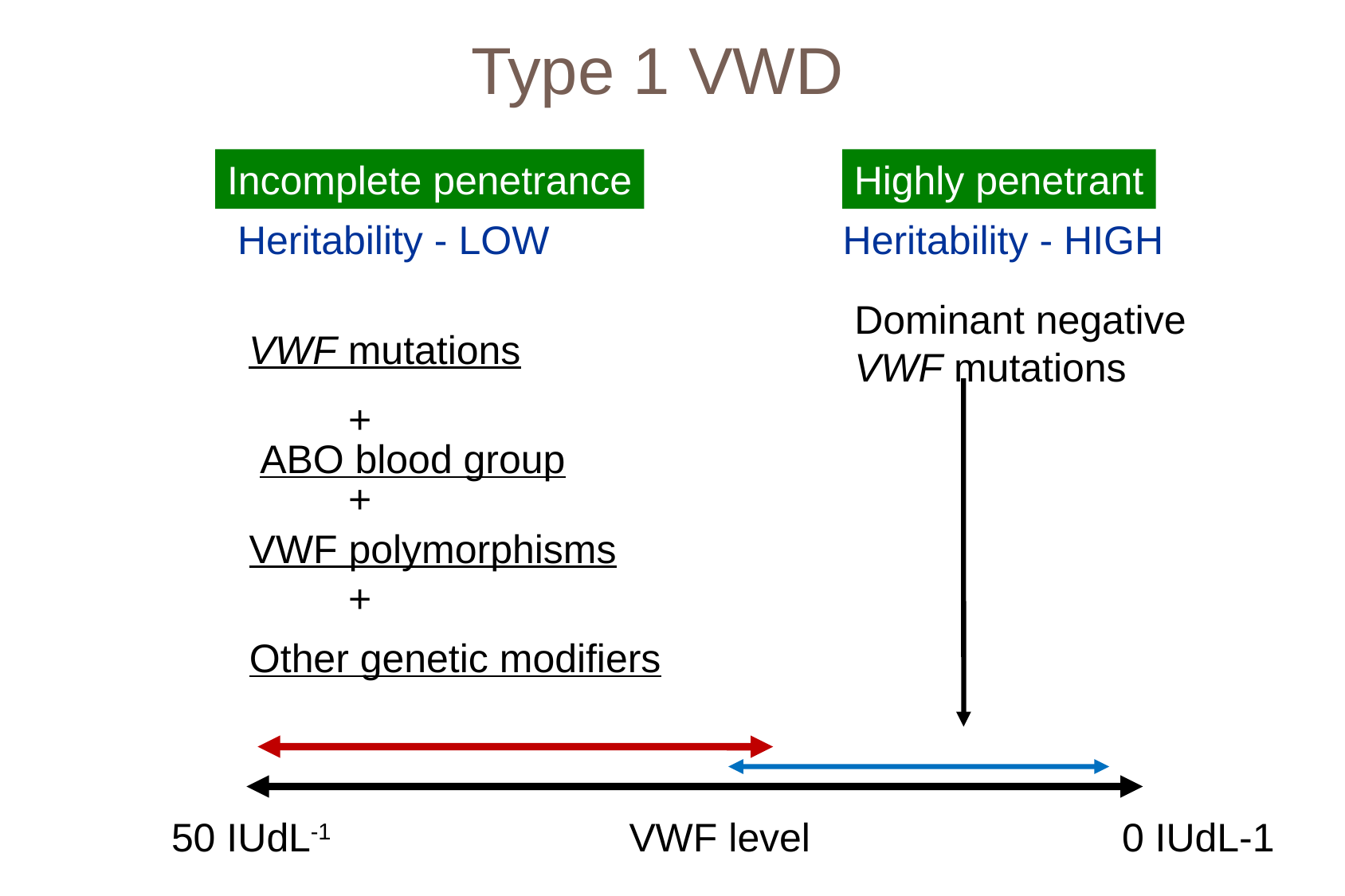

Type 1 VWD
Incomplete penetrance
Highly penetrant
Heritability - LOW
Heritability - HIGH
Dominant negative
VWF mutations
VWF mutations

+
ABO blood group
+
VWF polymorphisms
+
Other genetic modifiers

50 IUdL-1
VWF level
0 IUdL-1